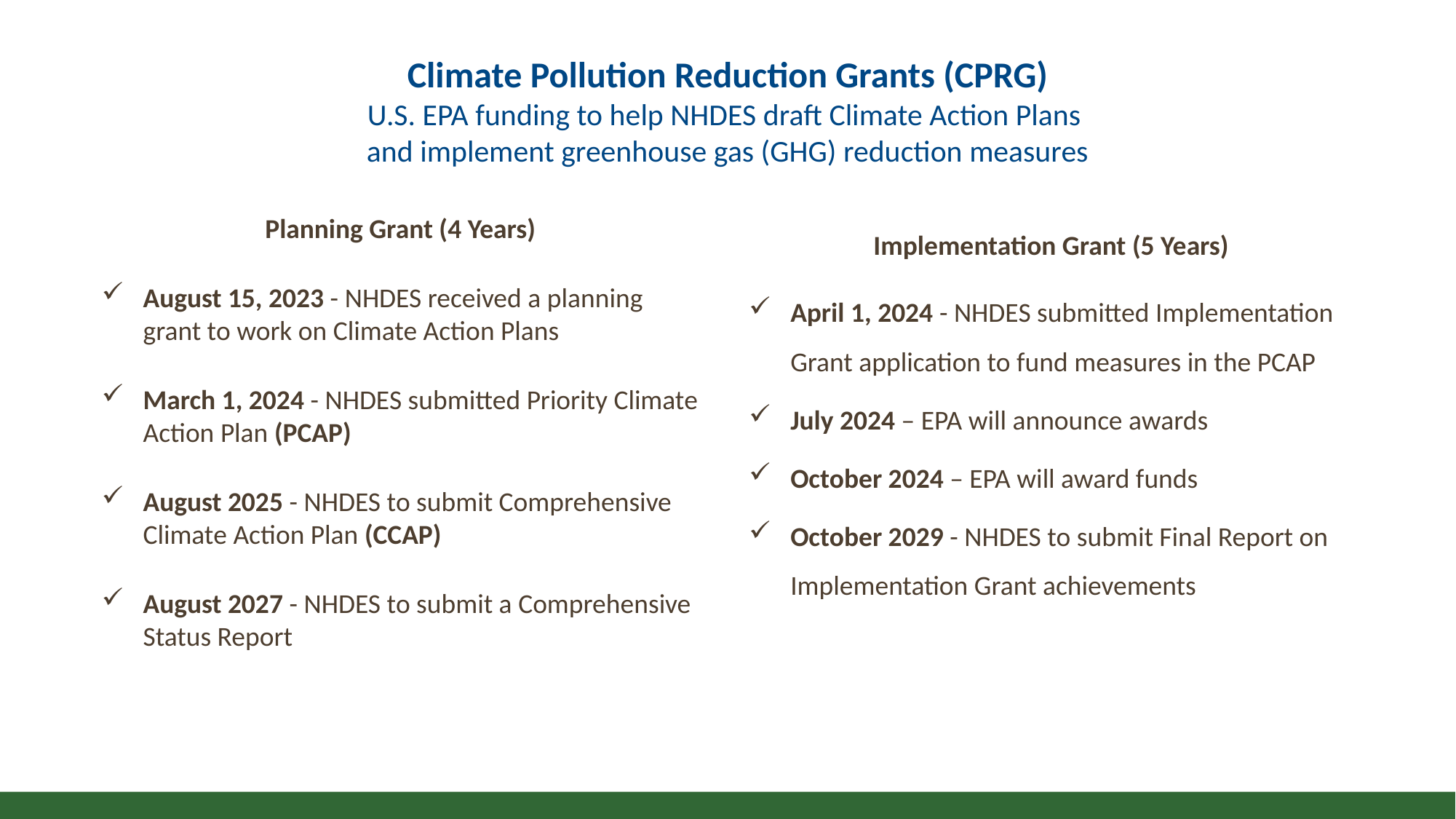

# Climate Pollution Reduction Grants (CPRG) U.S. EPA funding to help NHDES draft Climate Action Plans and implement greenhouse gas (GHG) reduction measures
Planning Grant (4 Years)
August 15, 2023 - NHDES received a planning grant to work on Climate Action Plans
March 1, 2024 - NHDES submitted Priority Climate Action Plan (PCAP)
August 2025 - NHDES to submit Comprehensive Climate Action Plan (CCAP)
August 2027 - NHDES to submit a Comprehensive Status Report
Implementation Grant (5 Years)
April 1, 2024 - NHDES submitted Implementation Grant application to fund measures in the PCAP
July 2024 – EPA will announce awards
October 2024 – EPA will award funds
October 2029 - NHDES to submit Final Report on Implementation Grant achievements